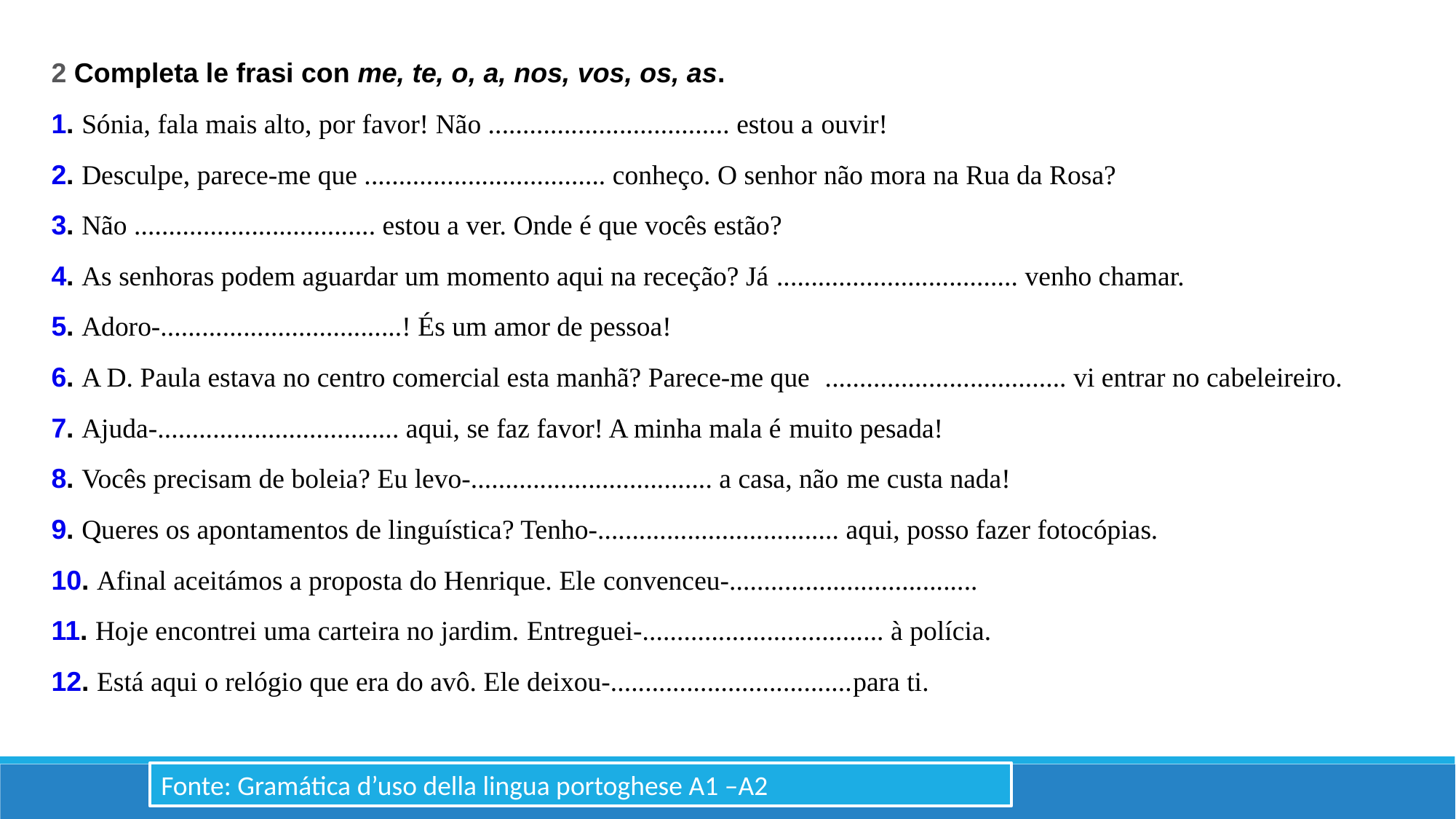

2 Completa le frasi con me, te, o, a, nos, vos, os, as.
1. Sónia, fala mais alto, por favor! Não ................................... estou a ouvir!
2. Desculpe, parece-me que ................................... conheço. O senhor não mora na Rua da Rosa?
3. Não ................................... estou a ver. Onde é que vocês estão?
4. As senhoras podem aguardar um momento aqui na receção? Já ................................... venho chamar.
5. Adoro-...................................! És um amor de pessoa!
6. A D. Paula estava no centro comercial esta manhã? Parece-me que  ................................... vi entrar no cabeleireiro.
7. Ajuda-................................... aqui, se faz favor! A minha mala é muito pesada!
8. Vocês precisam de boleia? Eu levo-................................... a casa, não me custa nada!
9. Queres os apontamentos de linguística? Tenho-................................... aqui, posso fazer fotocópias.
10. Afinal aceitámos a proposta do Henrique. Ele convenceu-....................................
11. Hoje encontrei uma carteira no jardim. Entreguei-................................... à polícia.
12. Está aqui o relógio que era do avô. Ele deixou-...................................para ti.
Fonte: Gramática d’uso della lingua portoghese A1 –A2